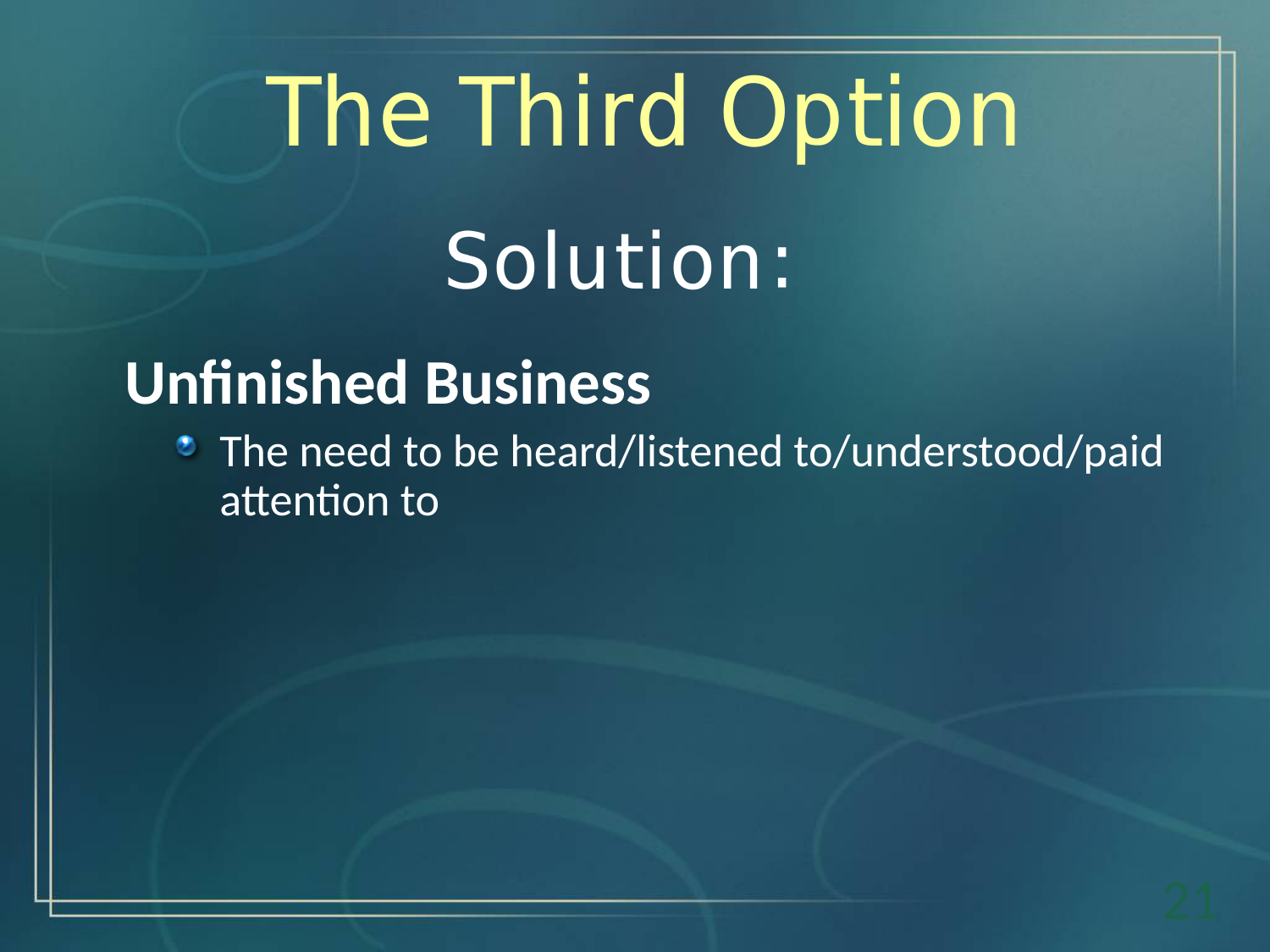

The Third Option
Solution:

Unfinished Business
The need to be heard/listened to/understood/paid attention to
21